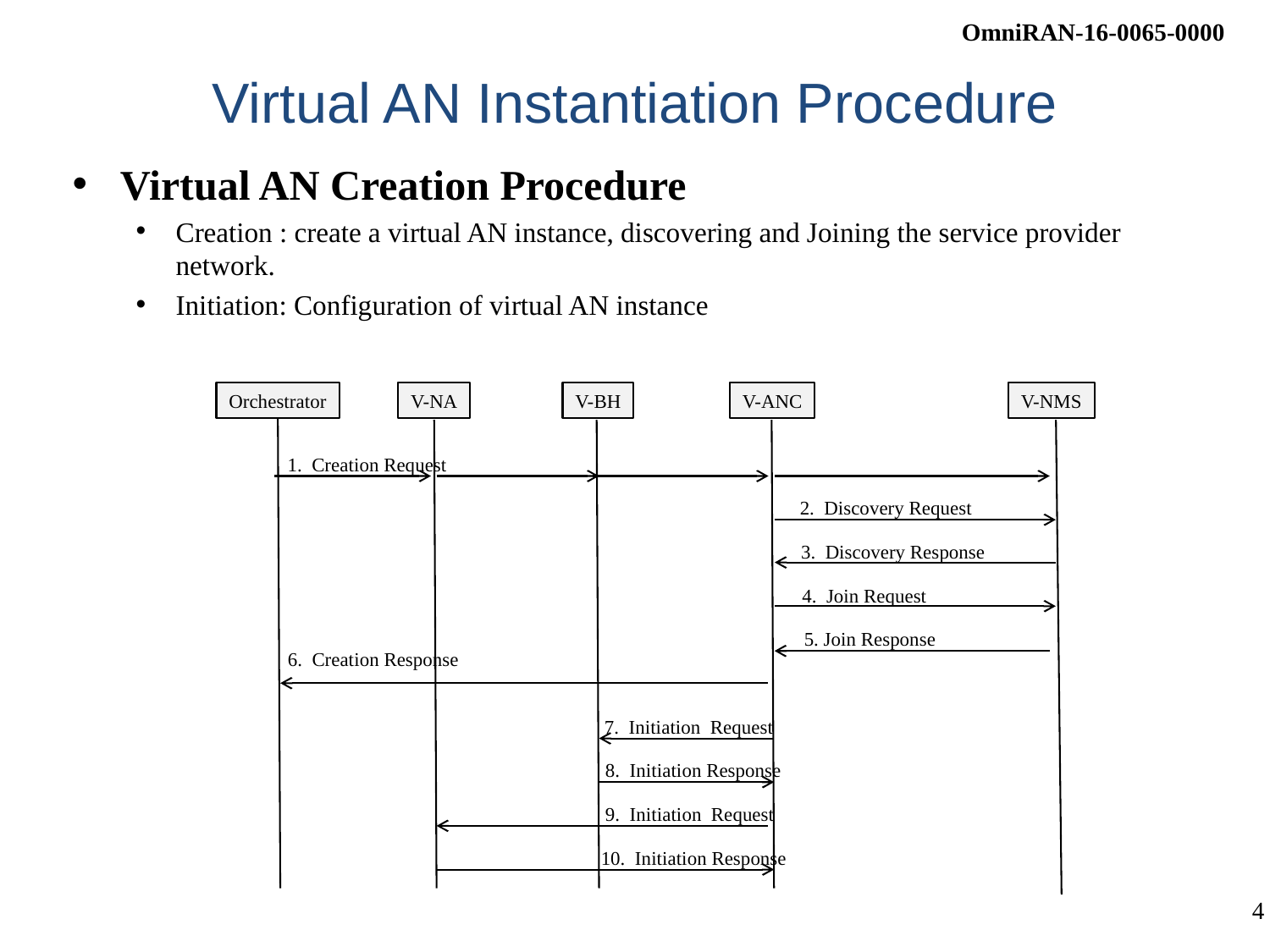

# Virtual AN Instantiation Procedure
Virtual AN Creation Procedure
Creation : create a virtual AN instance, discovering and Joining the service provider network.
Initiation: Configuration of virtual AN instance
Orchestrator
V-NA
V-BH
V-ANC
V-NMS
1.  Creation Request
2.  Discovery Request
3.  Discovery Response
4.  Join Request
5. Join Response
6.  Creation Response
7.  Initiation  Request
8.  Initiation Response
9.  Initiation  Request
10.  Initiation Response